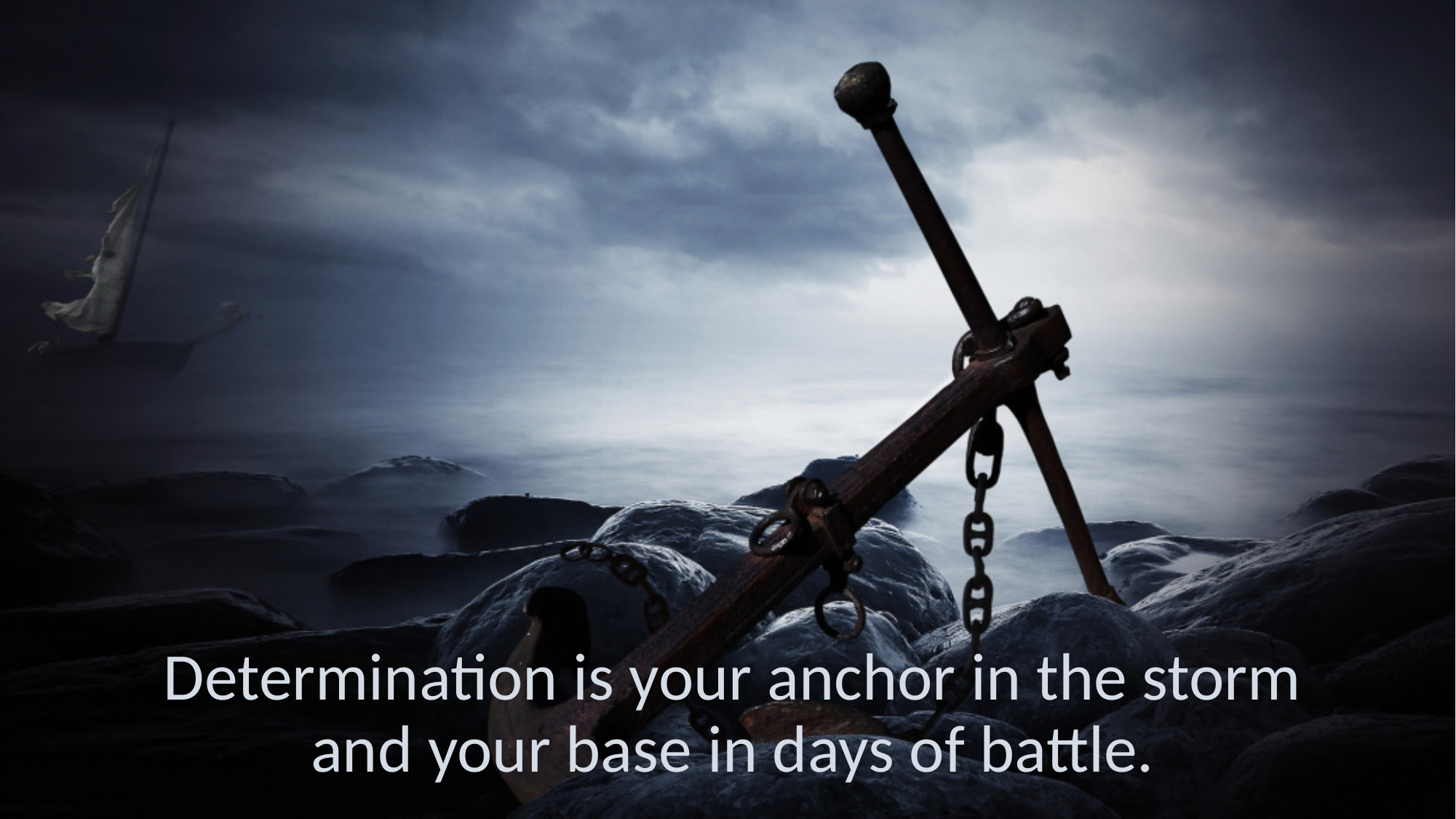

# Determination is your anchor in the storm and your base in days of battle.